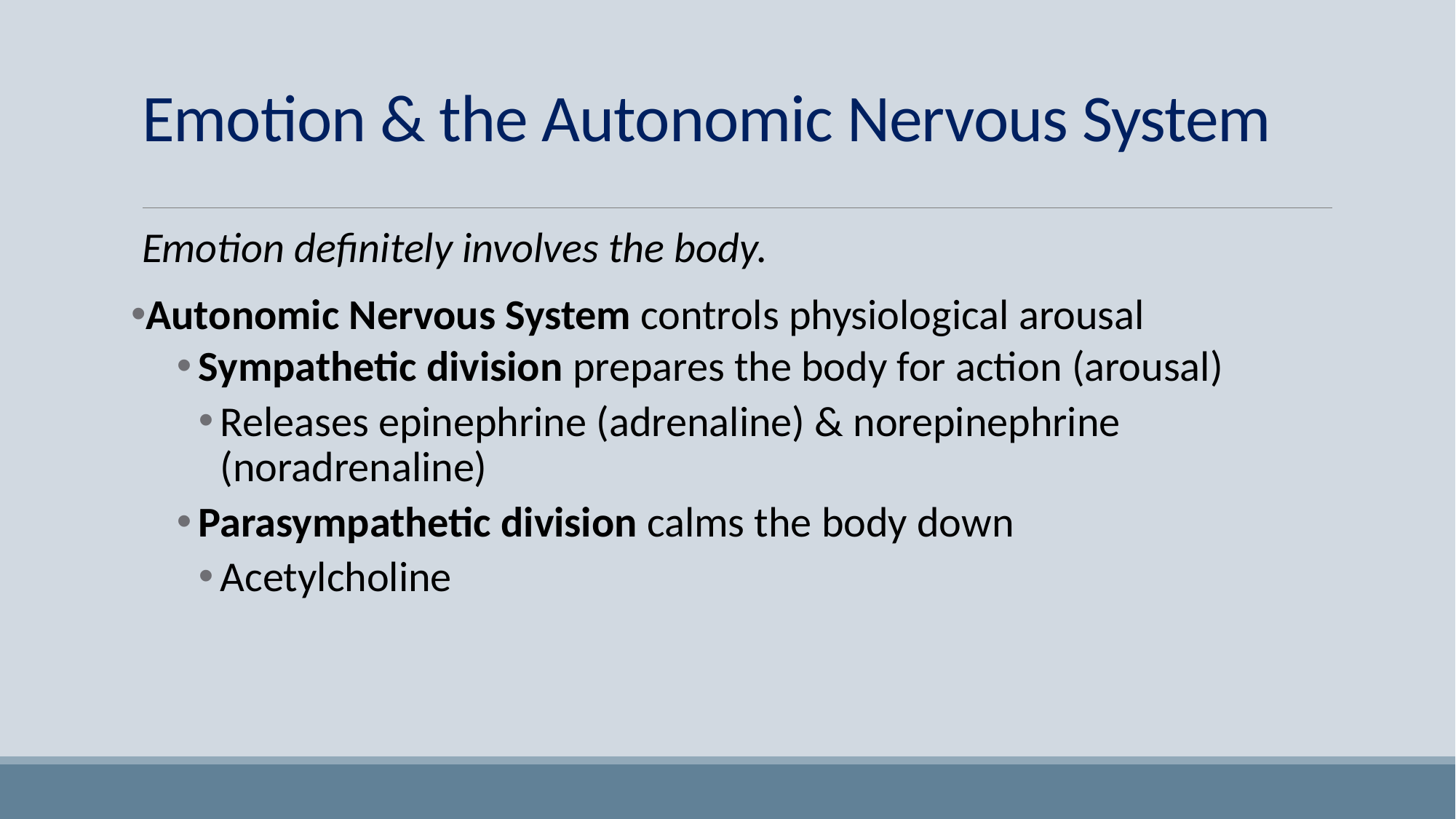

# Emotion & the Autonomic Nervous System
Emotion definitely involves the body.
Autonomic Nervous System controls physiological arousal
Sympathetic division prepares the body for action (arousal)
Releases epinephrine (adrenaline) & norepinephrine (noradrenaline)
Parasympathetic division calms the body down
Acetylcholine